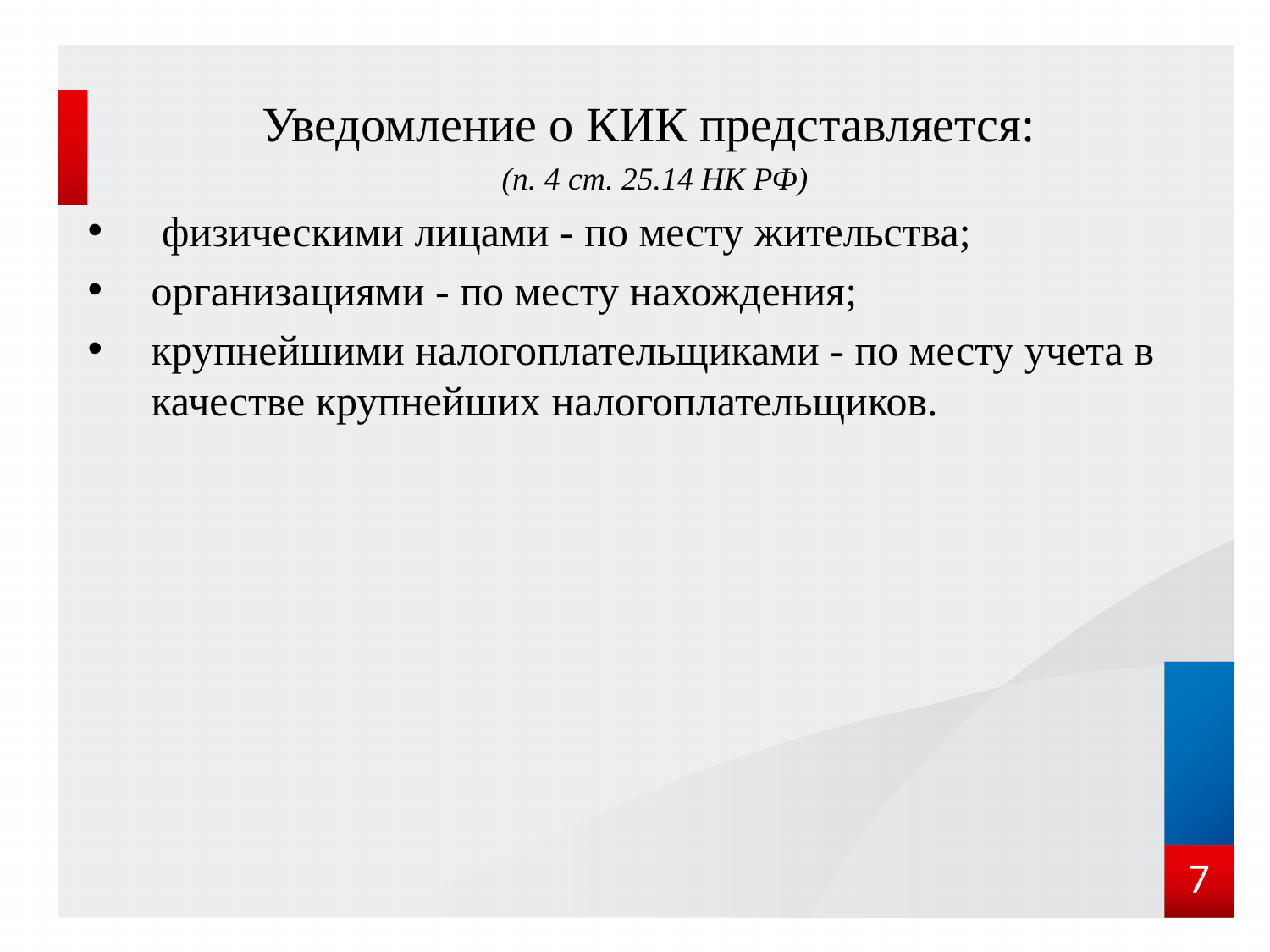

Уведомление о КИК представляется:
(п. 4 ст. 25.14 НК РФ)
 физическими лицами - по месту жительства;
организациями - по месту нахождения;
крупнейшими налогоплательщиками - по месту учета в качестве крупнейших налогоплательщиков.

7